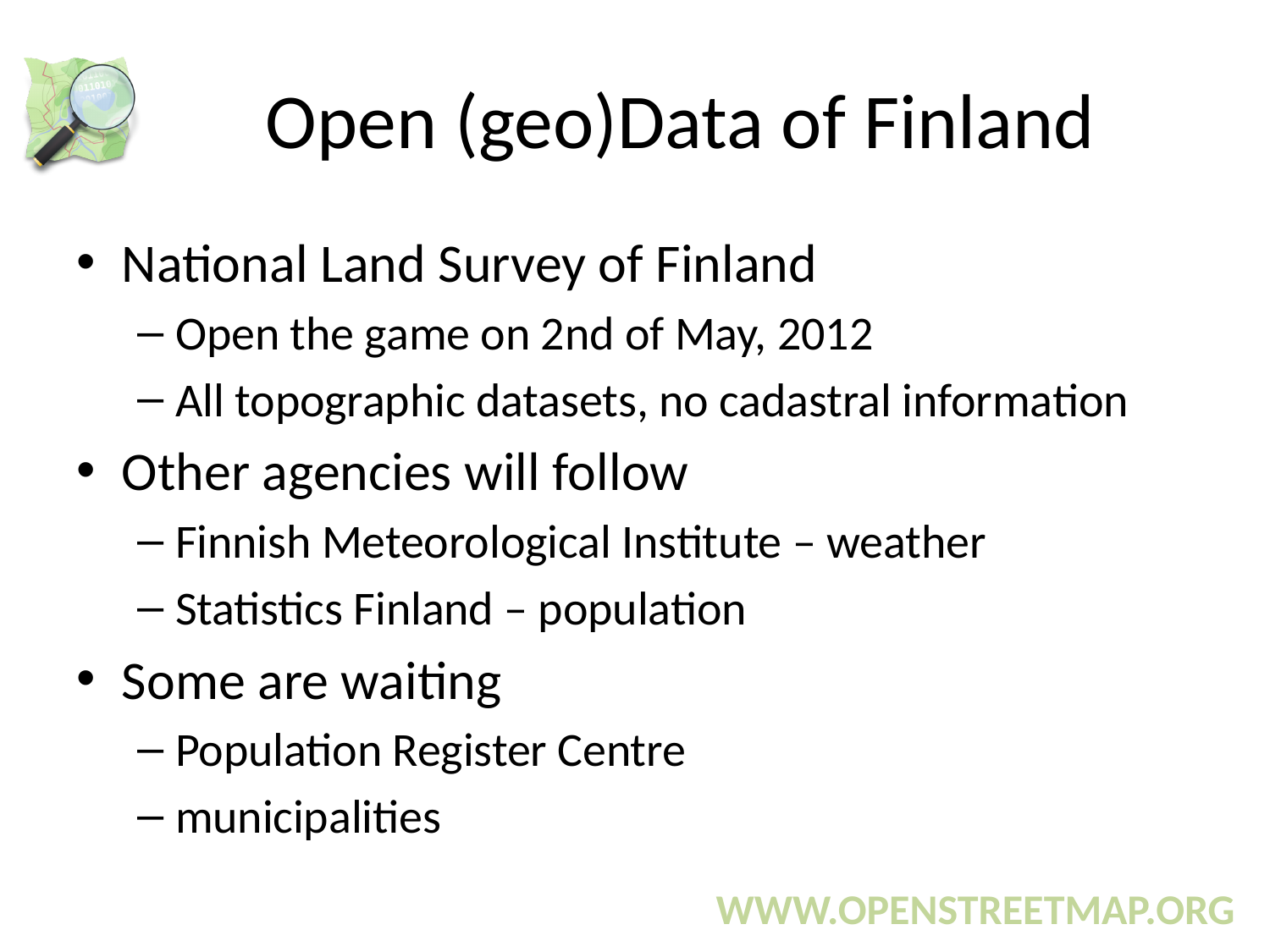

# Open (geo)Data of Finland
National Land Survey of Finland
Open the game on 2nd of May, 2012
All topographic datasets, no cadastral information
Other agencies will follow
Finnish Meteorological Institute – weather
Statistics Finland – population
Some are waiting
Population Register Centre
municipalities